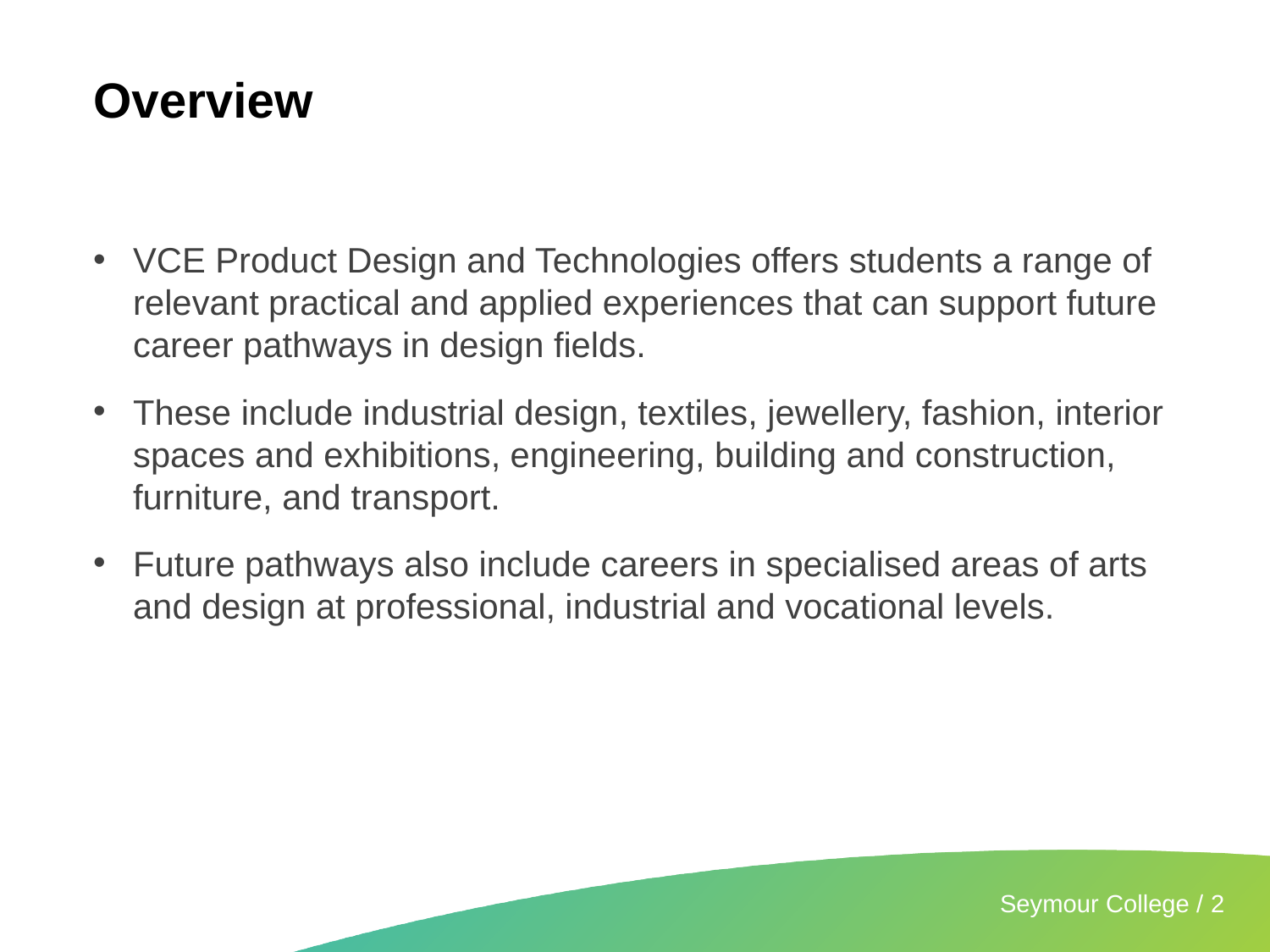

# Overview
VCE Product Design and Technologies offers students a range of relevant practical and applied experiences that can support future career pathways in design fields.
These include industrial design, textiles, jewellery, fashion, interior spaces and exhibitions, engineering, building and construction, furniture, and transport.
Future pathways also include careers in specialised areas of arts and design at professional, industrial and vocational levels.